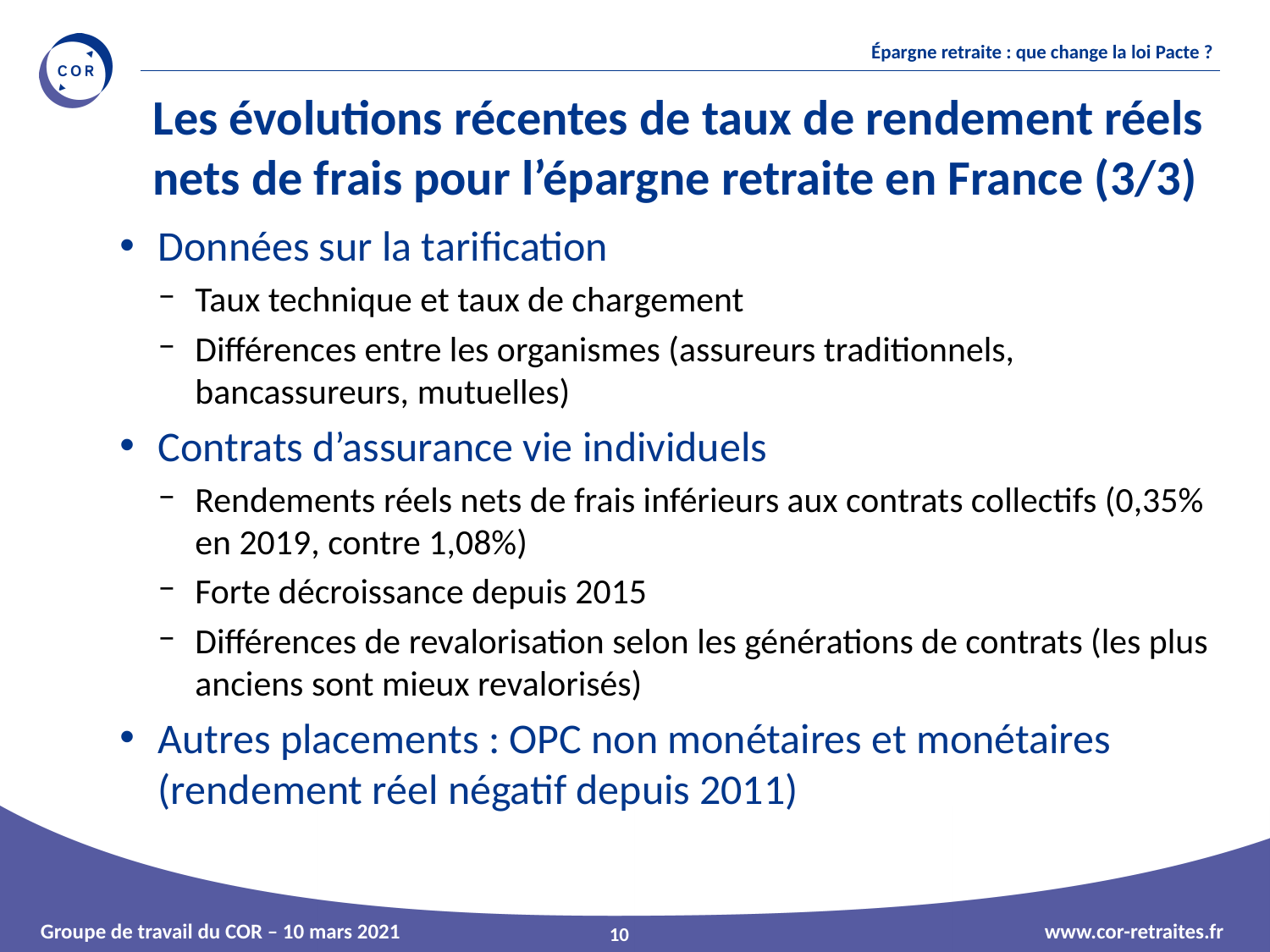

Les évolutions récentes de taux de rendement réels nets de frais pour l’épargne retraite en France (3/3)
Données sur la tarification
Taux technique et taux de chargement
Différences entre les organismes (assureurs traditionnels, bancassureurs, mutuelles)
Contrats d’assurance vie individuels
Rendements réels nets de frais inférieurs aux contrats collectifs (0,35% en 2019, contre 1,08%)
Forte décroissance depuis 2015
Différences de revalorisation selon les générations de contrats (les plus anciens sont mieux revalorisés)
Autres placements : OPC non monétaires et monétaires (rendement réel négatif depuis 2011)